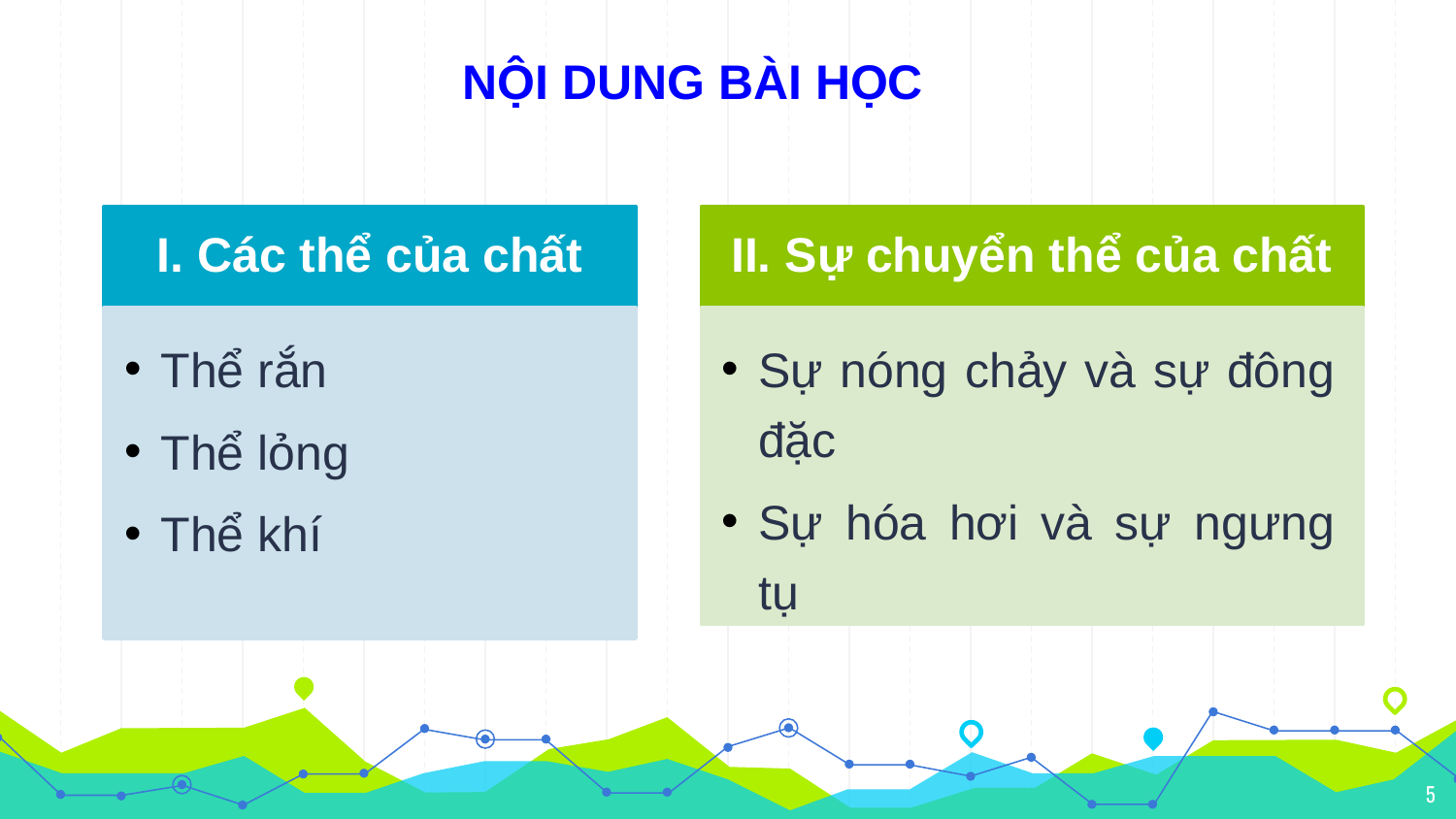

NỘI DUNG BÀI HỌC
I. Các thể của chất
II. Sự chuyển thể của chất
Thể rắn
Thể lỏng
Thể khí
Sự nóng chảy và sự đông đặc
Sự hóa hơi và sự ngưng tụ
5